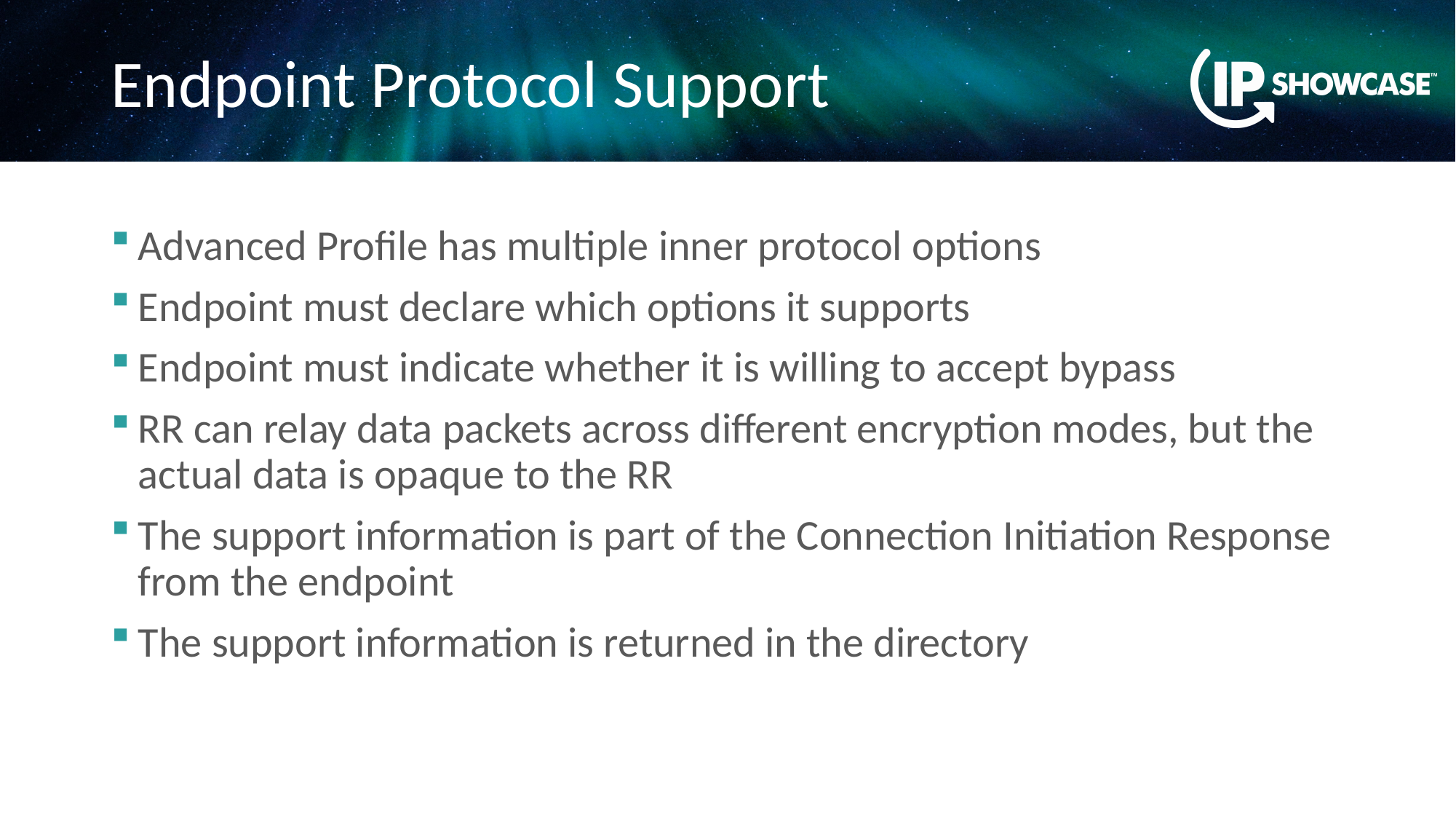

# Endpoint Protocol Support
Advanced Profile has multiple inner protocol options
Endpoint must declare which options it supports
Endpoint must indicate whether it is willing to accept bypass
RR can relay data packets across different encryption modes, but the actual data is opaque to the RR
The support information is part of the Connection Initiation Response from the endpoint
The support information is returned in the directory